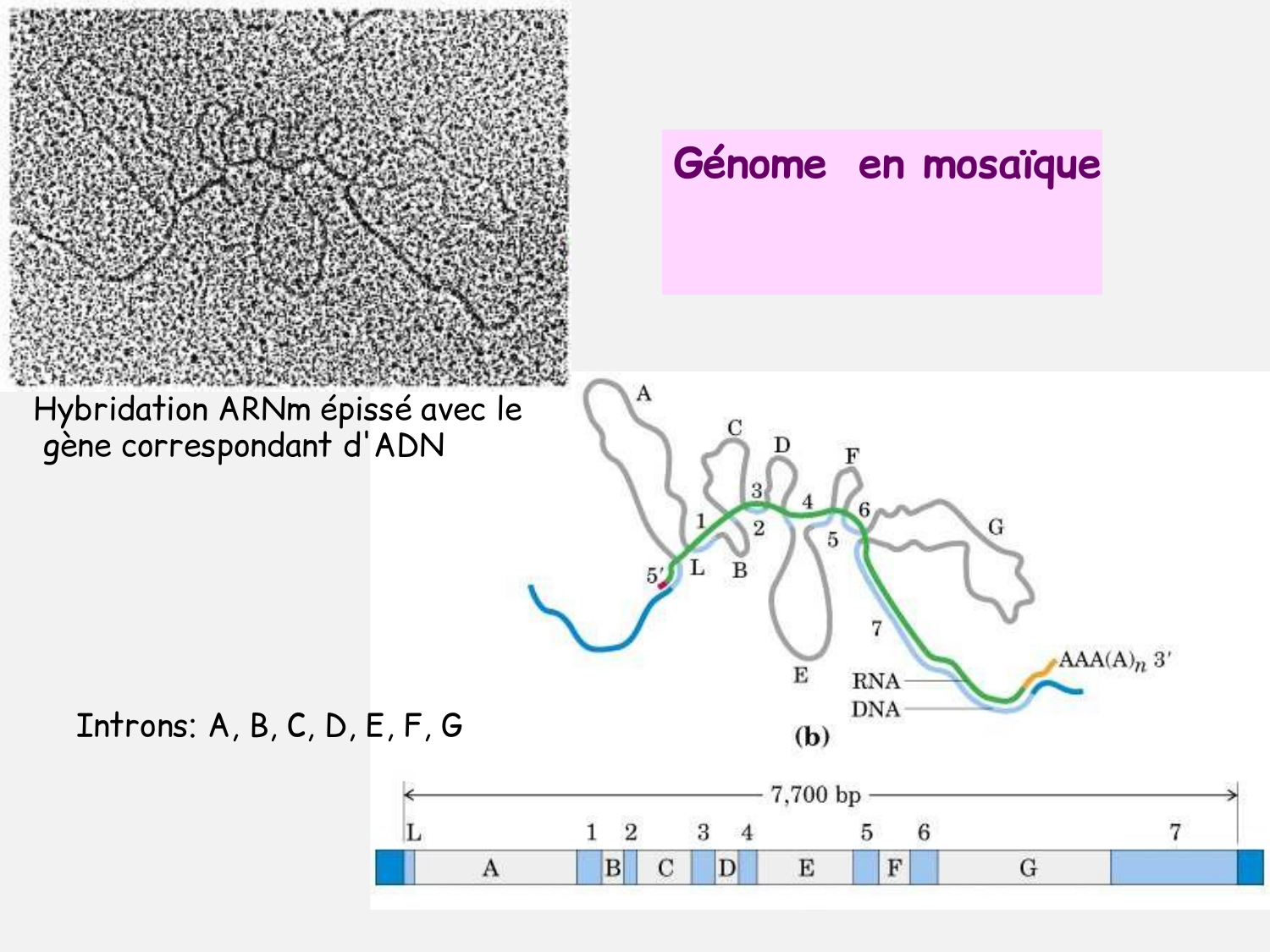

# Génome	en	mosaïque

Hybridation ARNm épissé avec le  gène correspondant d'ADN
Introns: A, B, C, D, E, F, G